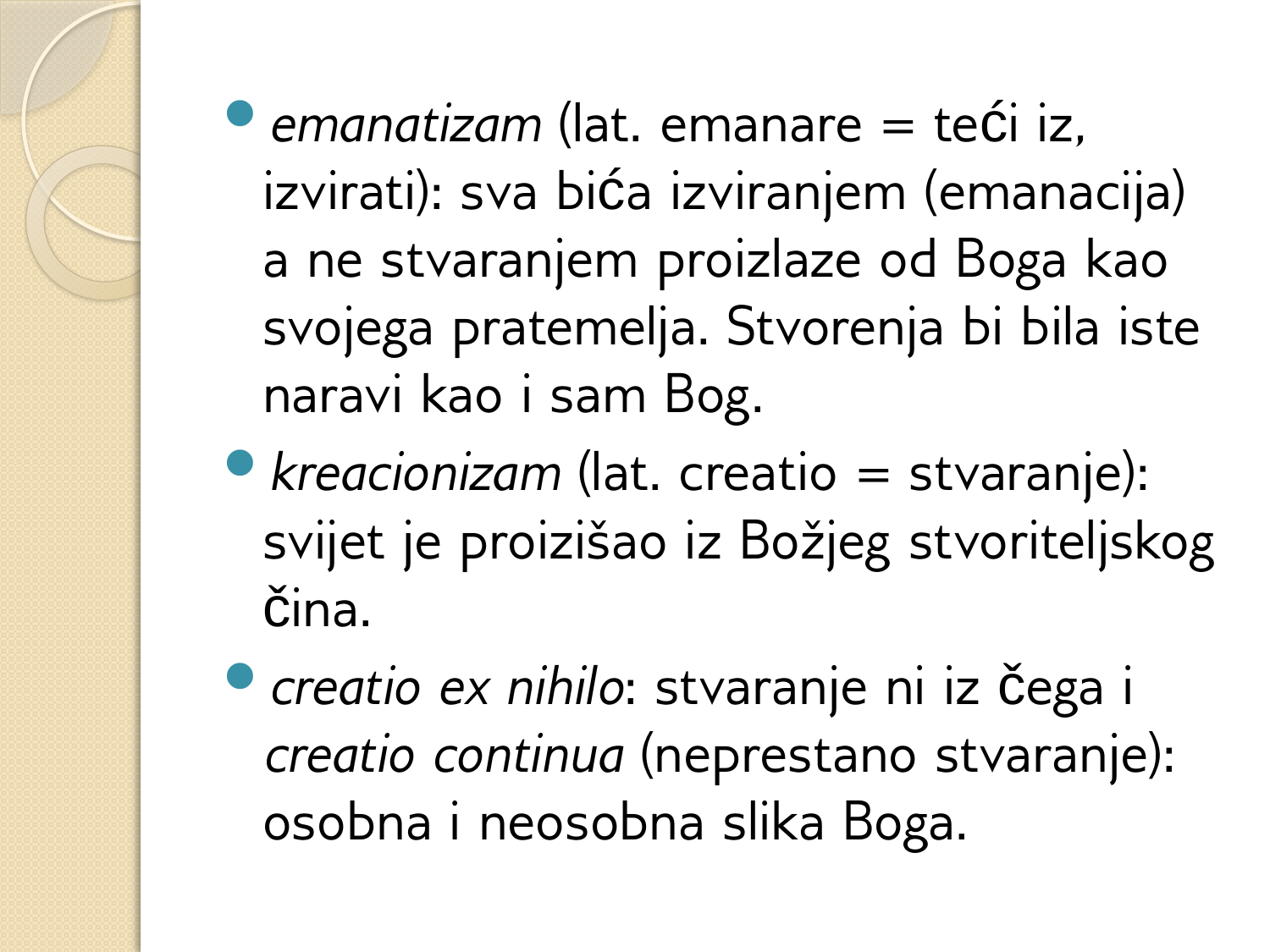

#
emanatizam (lat. emanare = teći iz, izvirati): sva bića izviranjem (emanacija) a ne stvaranjem proizlaze od Boga kao svojega pratemelja. Stvorenja bi bila iste naravi kao i sam Bog.
kreacionizam (lat. creatio = stvaranje): svijet je proizišao iz Božjeg stvoriteljskog čina.
creatio ex nihilo: stvaranje ni iz čega i creatio continua (neprestano stvaranje): osobna i neosobna slika Boga.